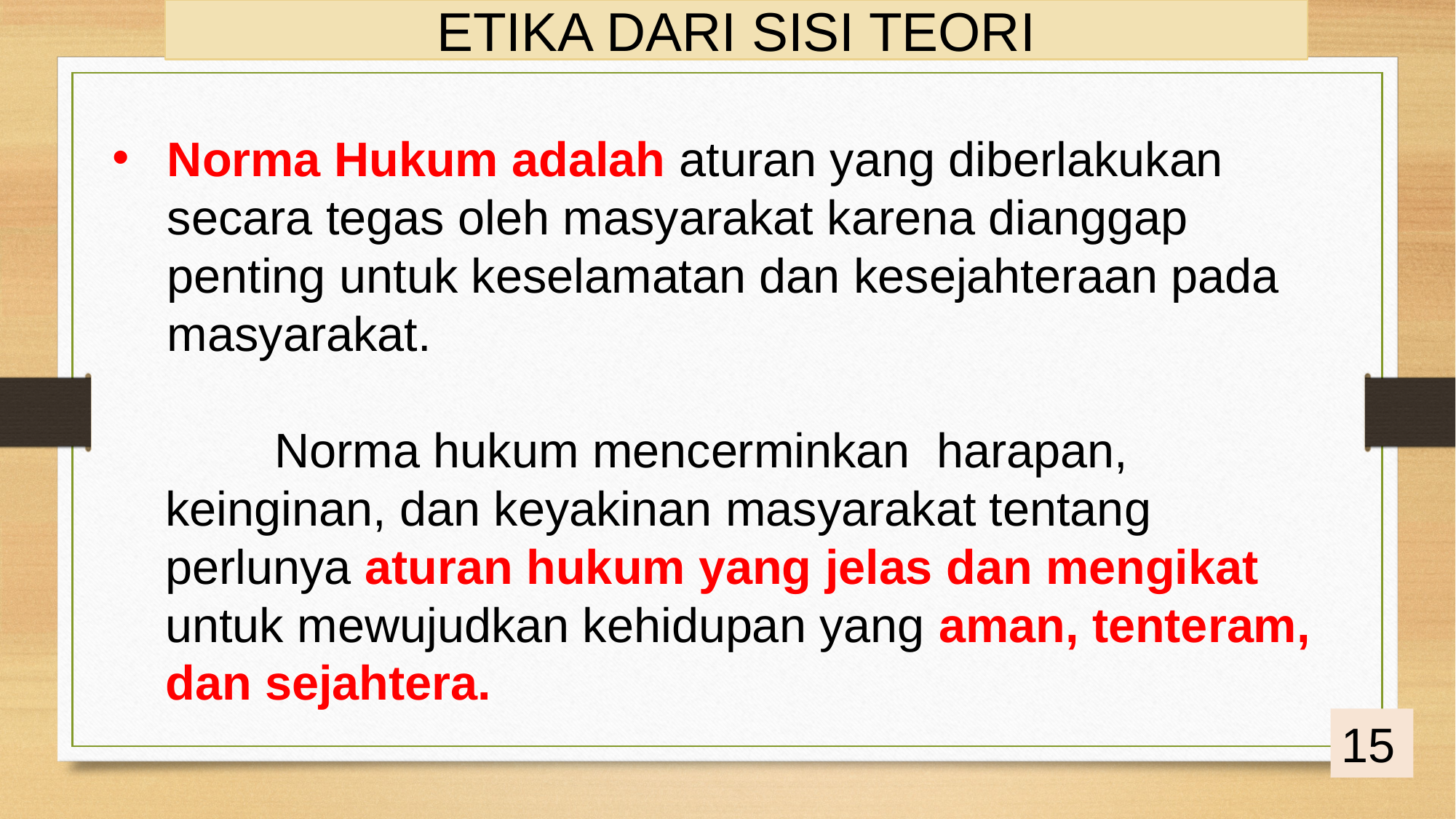

ETIKA DARI SISI TEORI
Norma Hukum adalah aturan yang diberlakukan secara tegas oleh masyarakat karena dianggap penting untuk keselamatan dan kesejahteraan pada masyarakat.

		Norma hukum mencerminkan  harapan, keinginan, dan keyakinan masyarakat tentang perlunya aturan hukum yang jelas dan mengikat untuk mewujudkan kehidupan yang aman, tenteram, dan sejahtera.
15